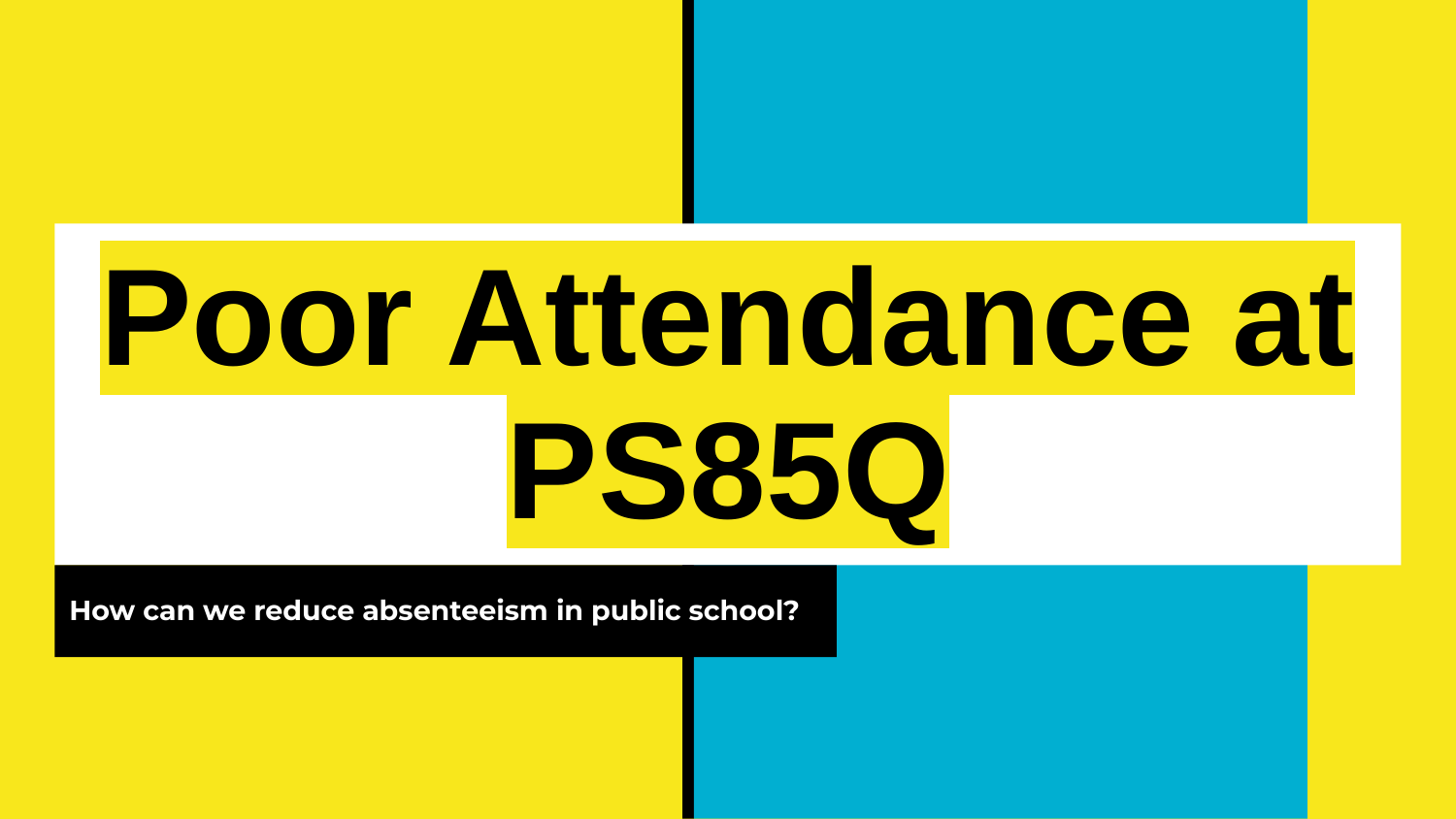

# Poor Attendance at PS85Q
How can we reduce absenteeism in public school?